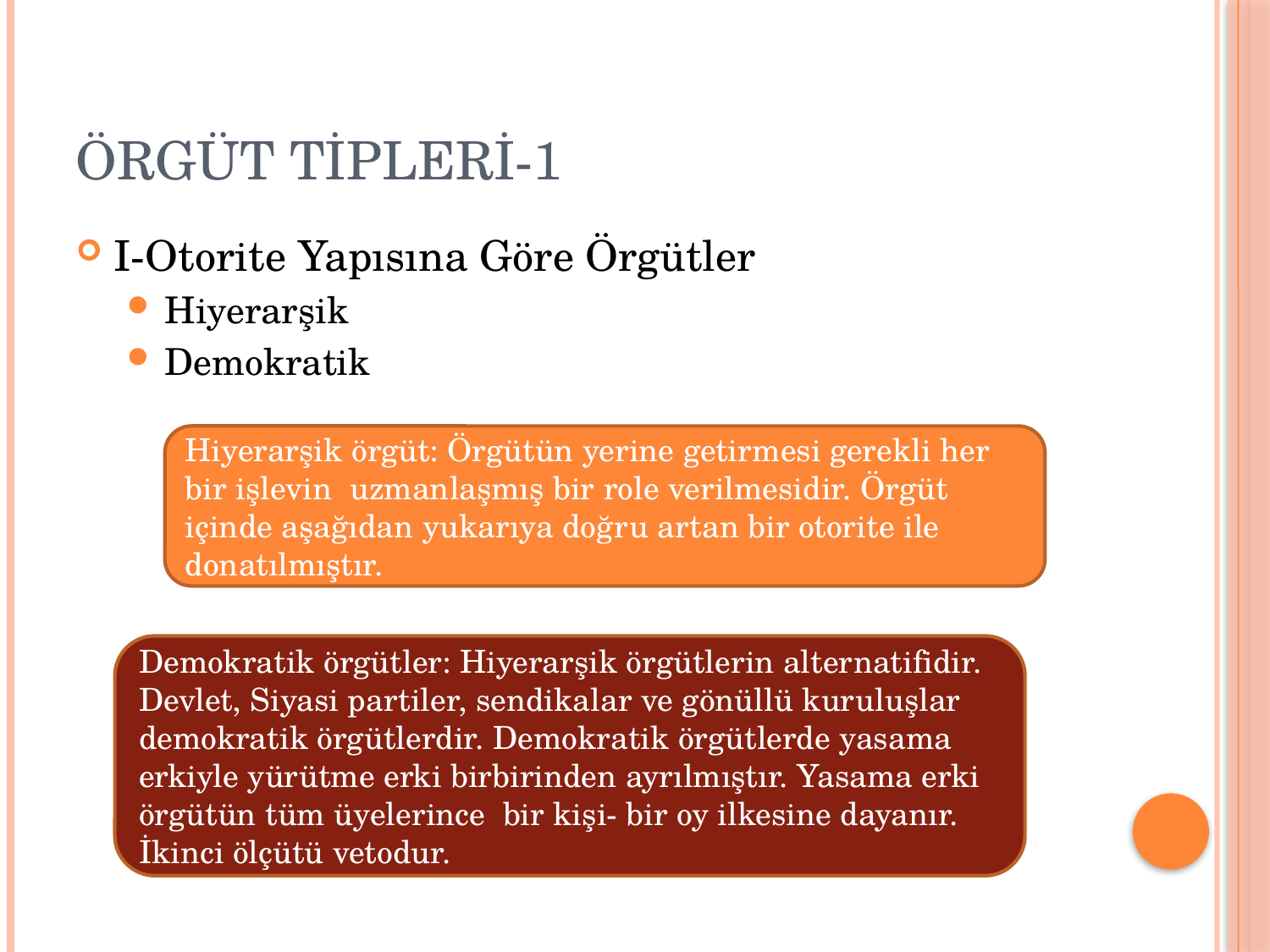

# ÖRGÜT TİPLERİ-1
I-Otorite Yapısına Göre Örgütler
Hiyerarşik
Demokratik

Hiyerarşik örgüt: Örgütün yerine getirmesi gerekli her bir işlevin  uzmanlaşmış bir role verilmesidir. Örgüt içinde aşağıdan yukarıya doğru artan bir otorite ile donatılmıştır.
Demokratik örgütler: Hiyerarşik örgütlerin alternatifidir. Devlet, Siyasi partiler, sendikalar ve gönüllü kuruluşlar demokratik örgütlerdir. Demokratik örgütlerde yasama erkiyle yürütme erki birbirinden ayrılmıştır. Yasama erki örgütün tüm üyelerince  bir kişi- bir oy ilkesine dayanır. İkinci ölçütü vetodur.